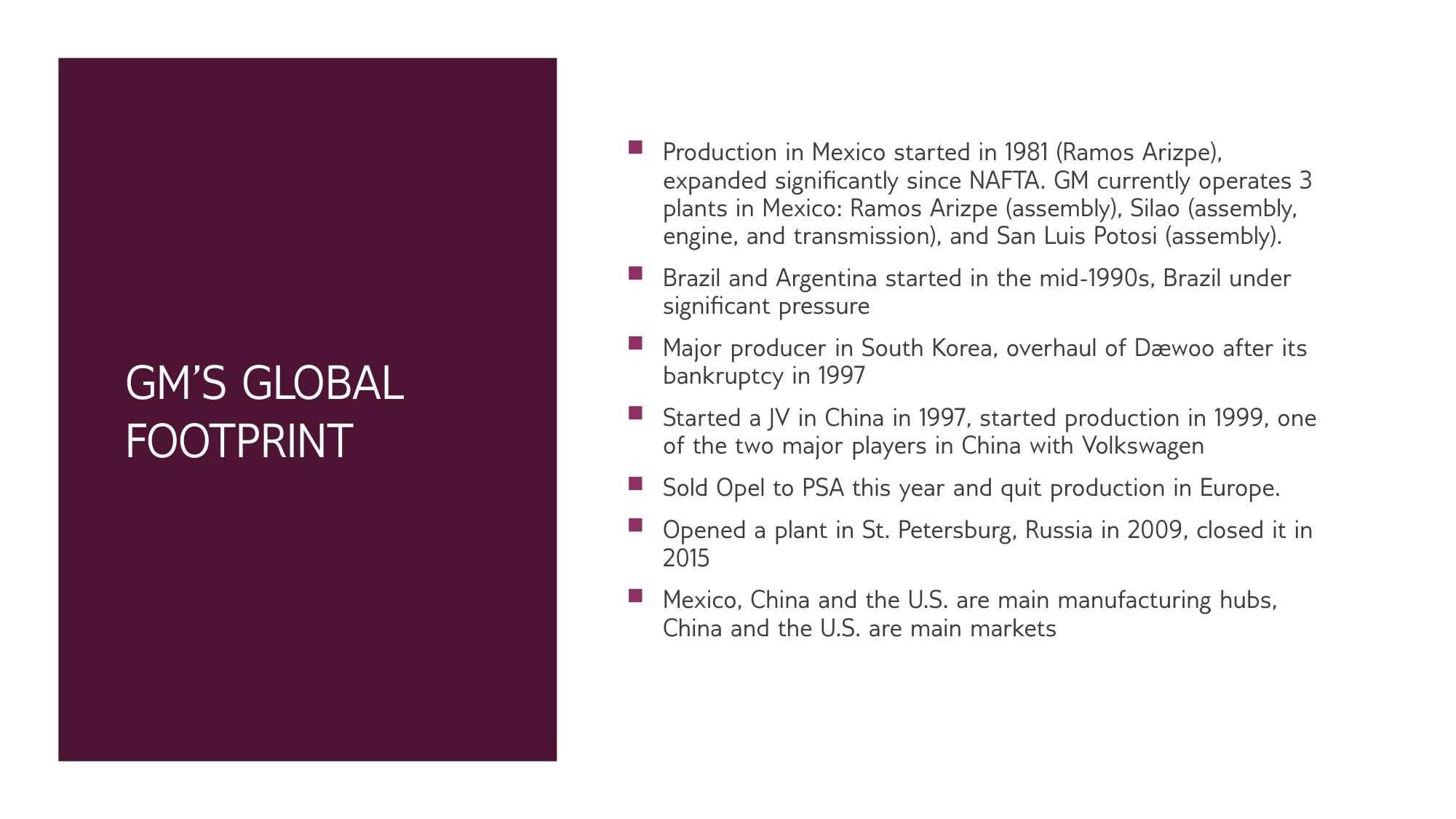

# GM’s global footprint
Production in Mexico started in 1981 (Ramos Arizpe), expanded significantly since NAFTA. GM currently operates 3 plants in Mexico: Ramos Arizpe (assembly), Silao (assembly, engine, and transmission), and San Luis Potosi (assembly).
Brazil and Argentina started in the mid-1990s, Brazil under significant pressure
Major producer in South Korea, overhaul of Daewoo after its bankruptcy in 1997
Started a JV in China in 1997, started production in 1999, one of the two major players in China with Volkswagen
Sold Opel to PSA this year and quit production in Europe.
Opened a plant in St. Petersburg, Russia in 2009, closed it in 2015
Mexico, China and the U.S. are main manufacturing hubs, China and the U.S. are main markets